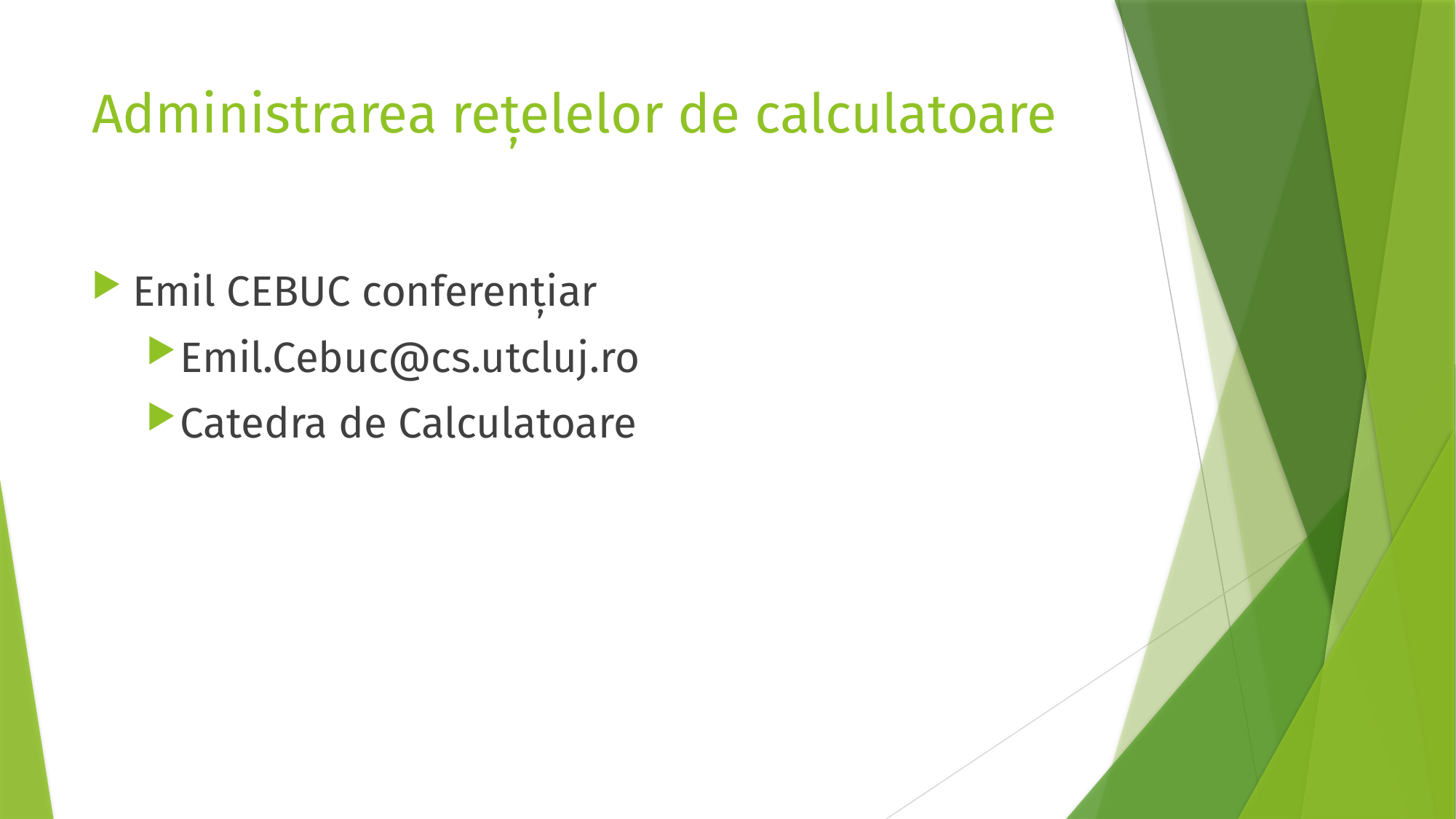

# Administrarea reţelelor de calculatoare
Emil CEBUC conferenţiar
Emil.Cebuc@cs.utcluj.ro
Catedra de Calculatoare